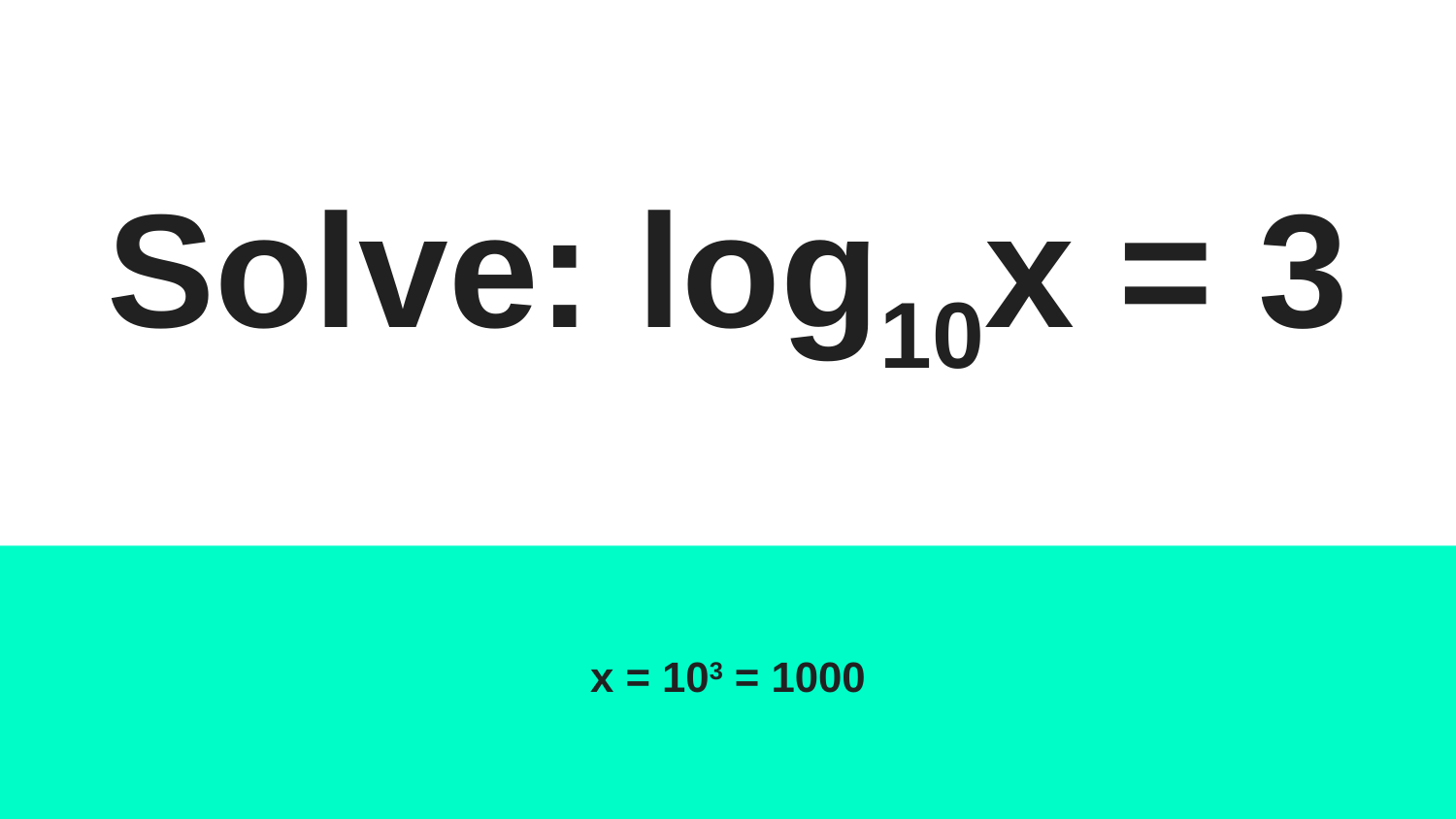

# Solve: log10x = 3
x = 103 = 1000